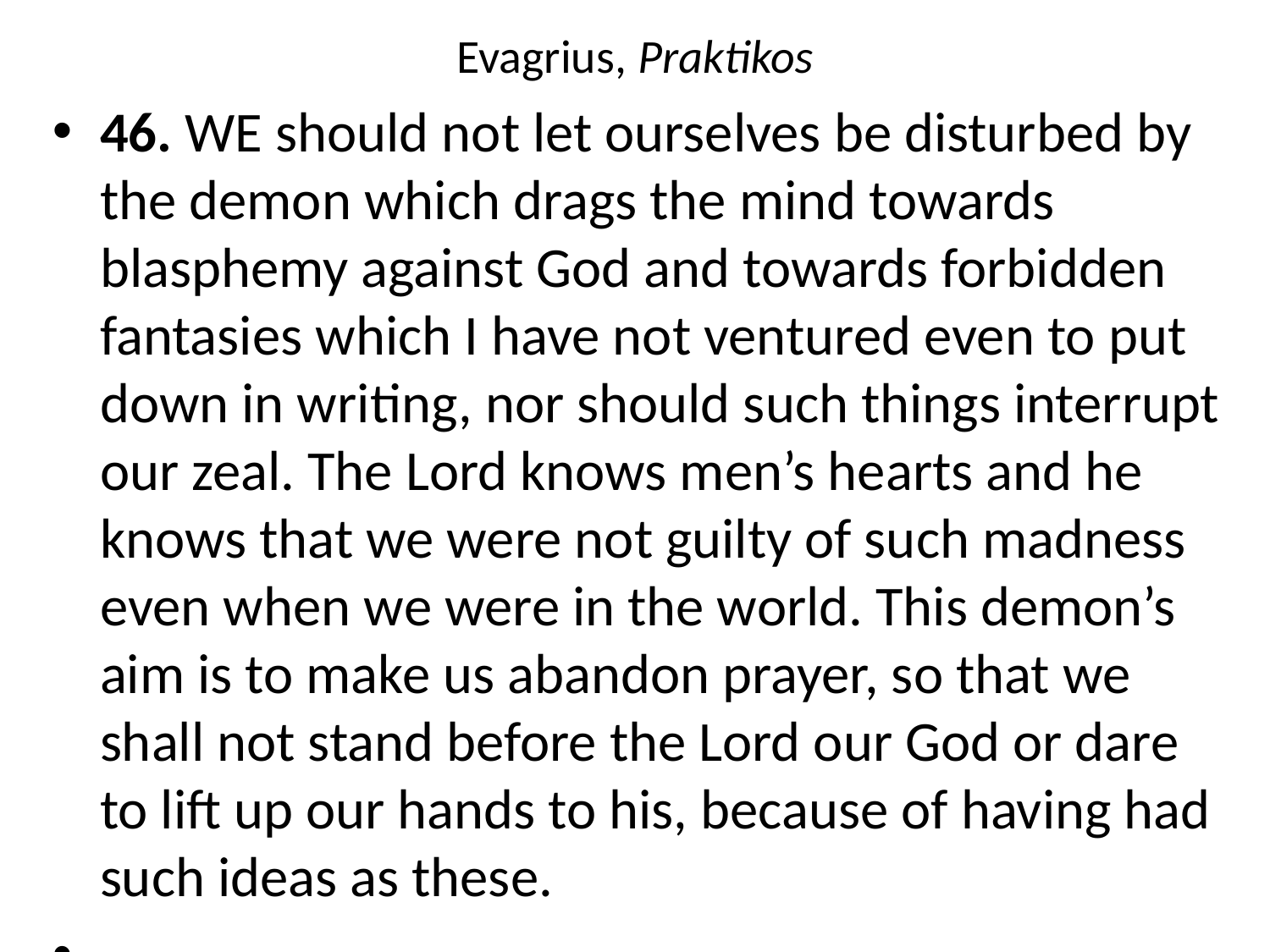

# Evagrius, Praktikos
46. WE should not let ourselves be disturbed by the demon which drags the mind towards blasphemy against God and towards forbidden fantasies which I have not ventured even to put down in writing, nor should such things interrupt our zeal. The Lord knows men’s hearts and he knows that we were not guilty of such madness even when we were in the world. This demon’s aim is to make us abandon prayer, so that we shall not stand before the Lord our God or dare to lift up our hands to his, because of having had such ideas as these.